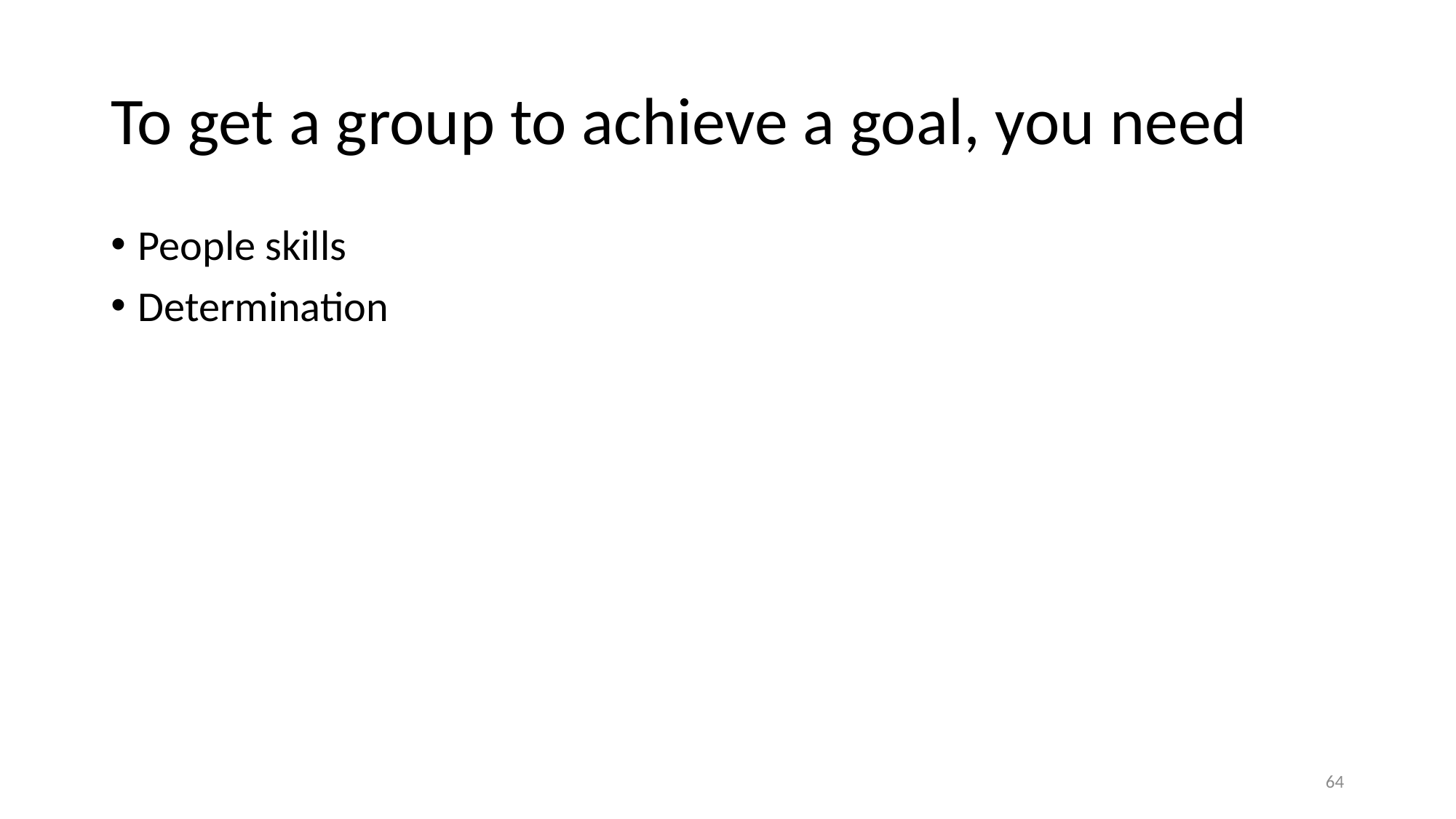

# To get a group to achieve a goal, you need
People skills
Determination

64